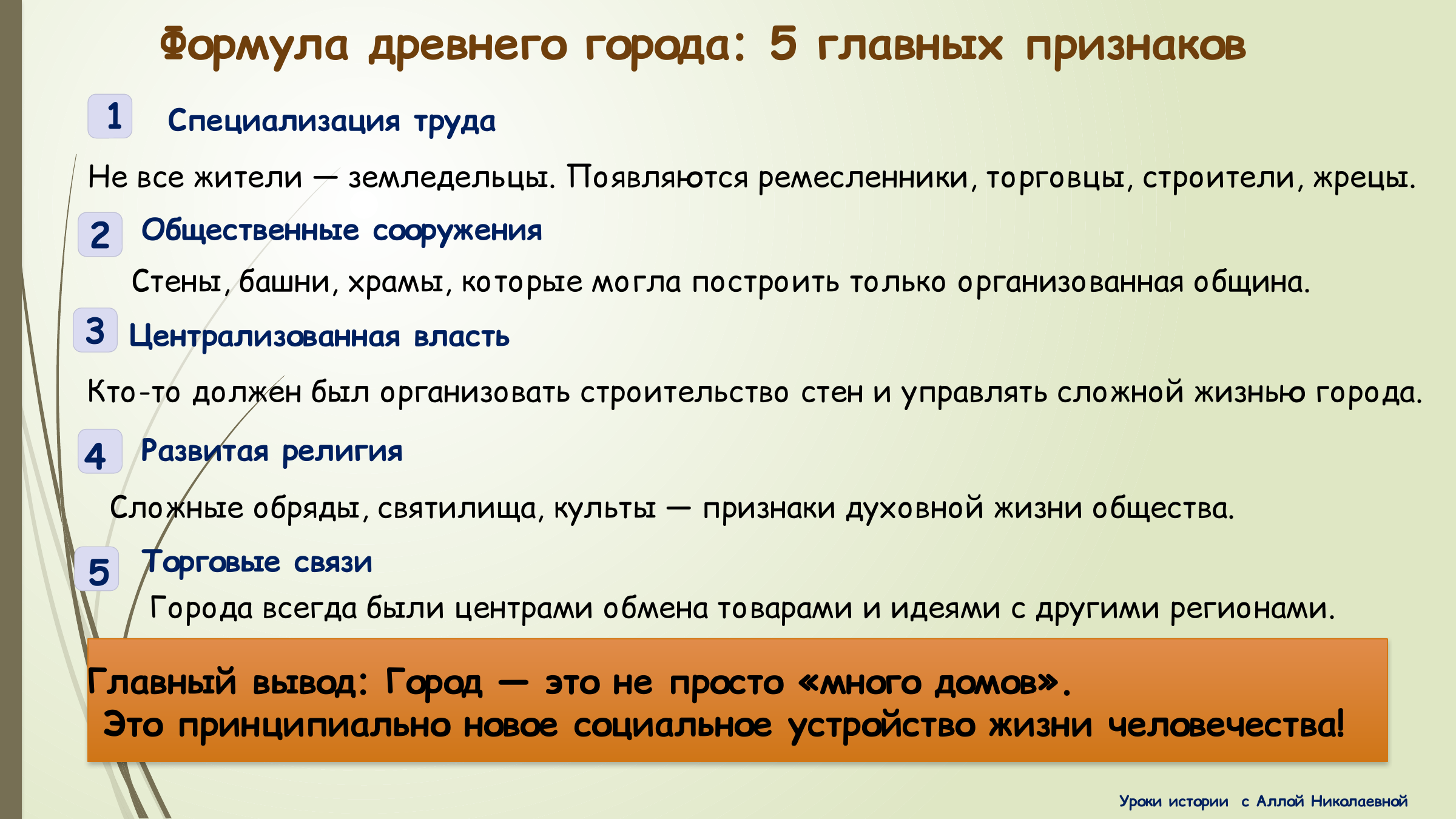

Формула древнего города: 5 главных признаков

1
Специализация труда
Не все жители — земледельцы. Появляются ремесленники, торговцы, строители, жрецы.

Общественные сооружения
2
Стены, башни, храмы, которые могла построить только организованная община.

Централизованная власть
3
Кто-то должен был организовать строительство стен и управлять сложной жизнью города.

Развитая религия
4
Сложные обряды, святилища, культы — признаки духовной жизни общества.

Торговые связи
5
Города всегда были центрами обмена товарами и идеями с другими регионами.

Главный вывод: Город — это не просто «много домов».
 Это принципиально новое социальное устройство жизни человечества!